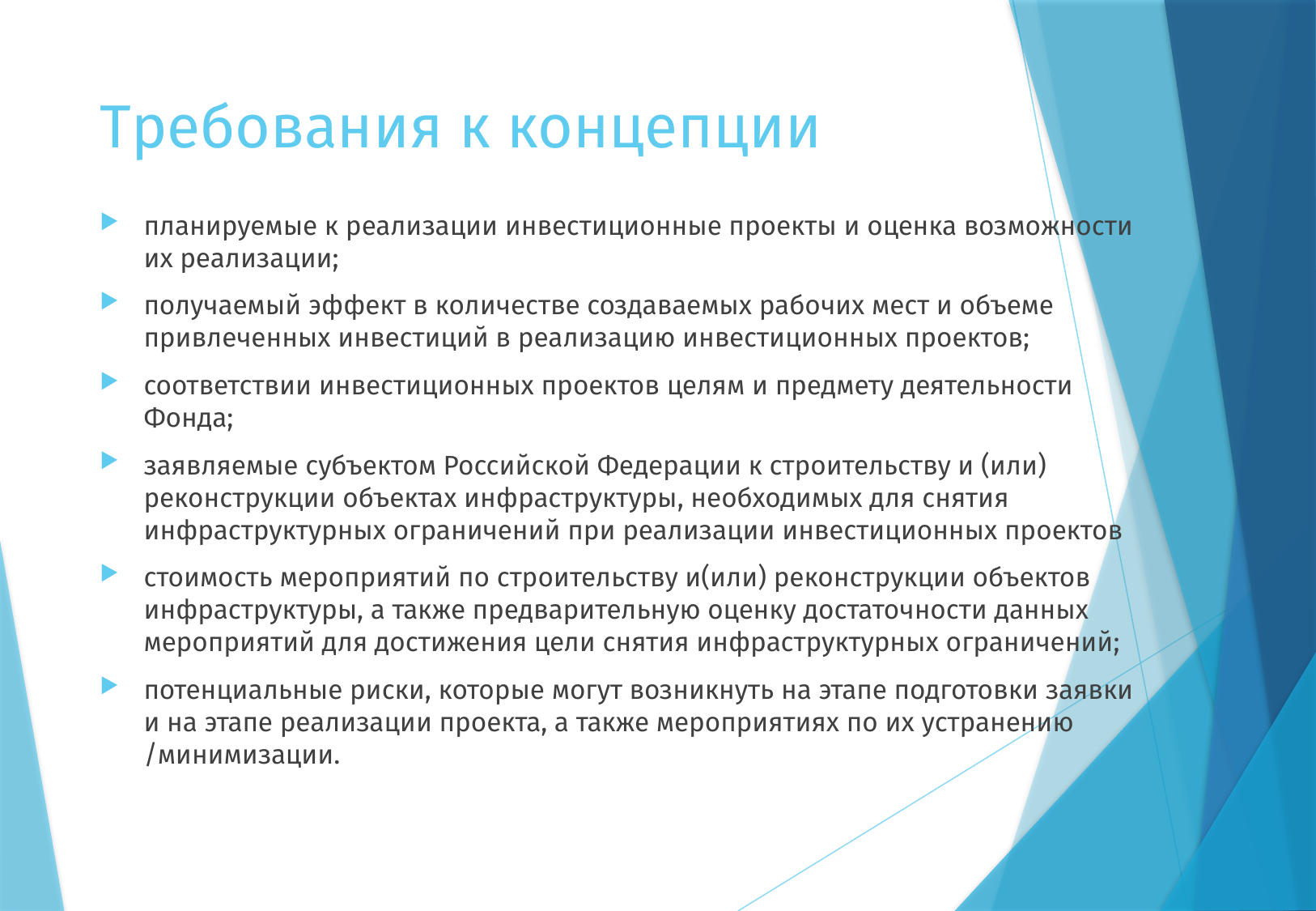

# Требования к концепции
планируемые к реализации инвестиционные проекты и оценка возможности их реализации;
получаемый эффект в количестве создаваемых рабочих мест и объеме привлеченных инвестиций в реализацию инвестиционных проектов;
соответствии инвестиционных проектов целям и предмету деятельности Фонда;
заявляемые субъектом Российской Федерации к строительству и (или) реконструкции объектах инфраструктуры, необходимых для снятия инфраструктурных ограничений при реализации инвестиционных проектов
стоимость мероприятий по строительству и(или) реконструкции объектов инфраструктуры, а также предварительную оценку достаточности данных мероприятий для достижения цели снятия инфраструктурных ограничений;
потенциальные риски, которые могут возникнуть на этапе подготовки заявки и на этапе реализации проекта, а также мероприятиях по их устранению /минимизации.